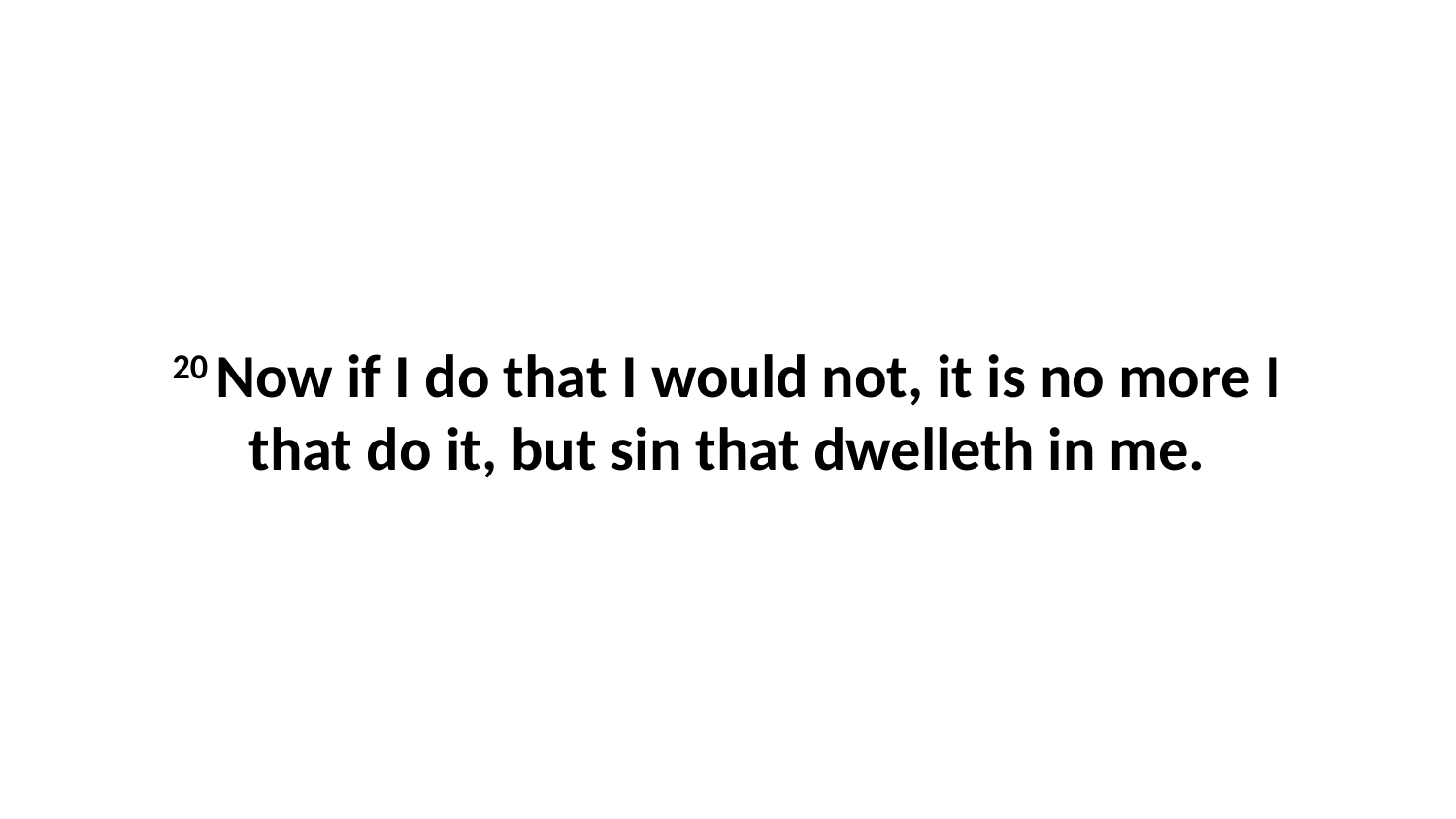

20 Now if I do that I would not, it is no more I that do it, but sin that dwelleth in me.